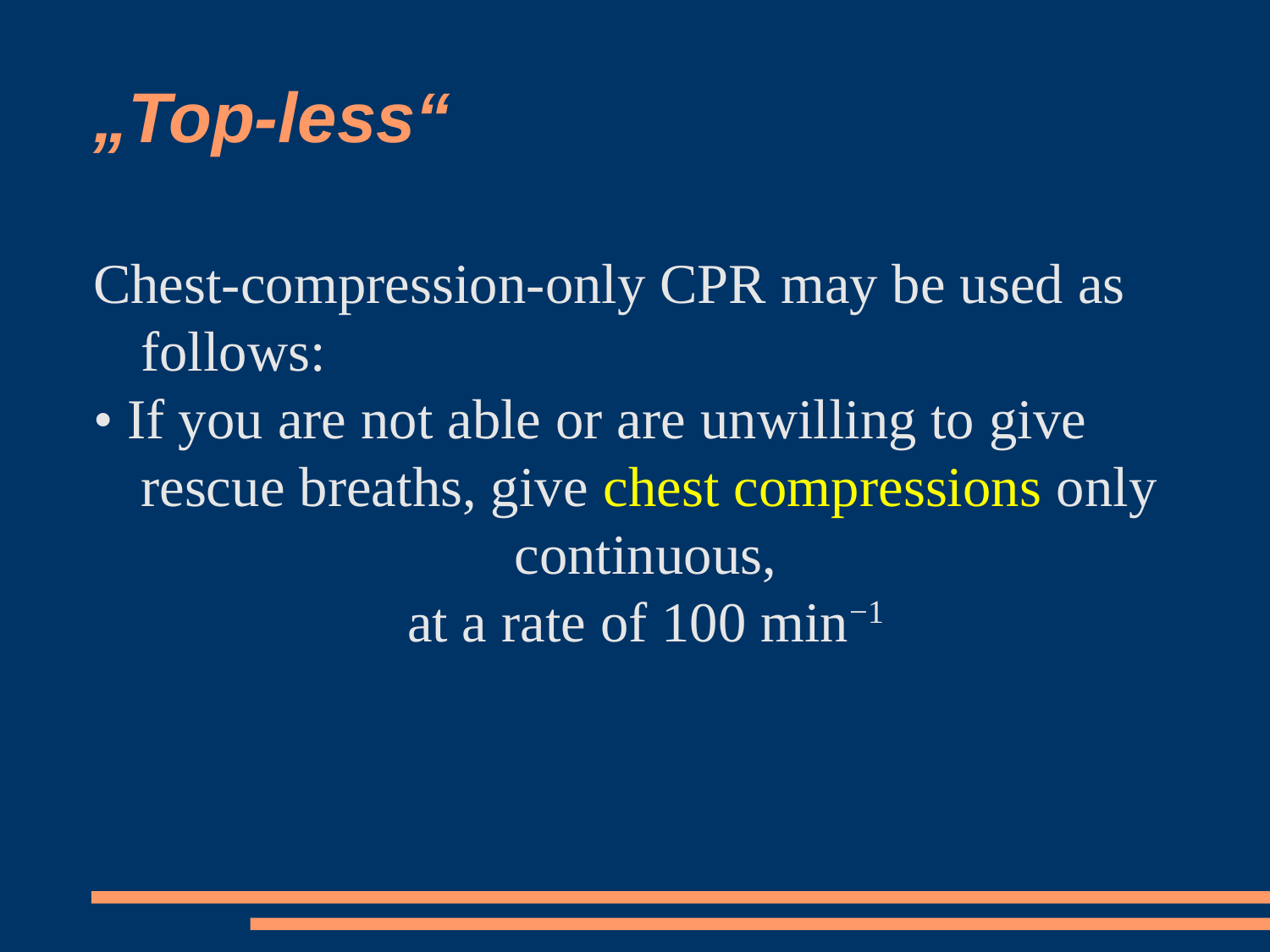

„Top-less“
Chest-compression-only CPR may be used as follows:
• If you are not able or are unwilling to give rescue breaths, give chest compressions only
continuous,
at a rate of 100 min−1